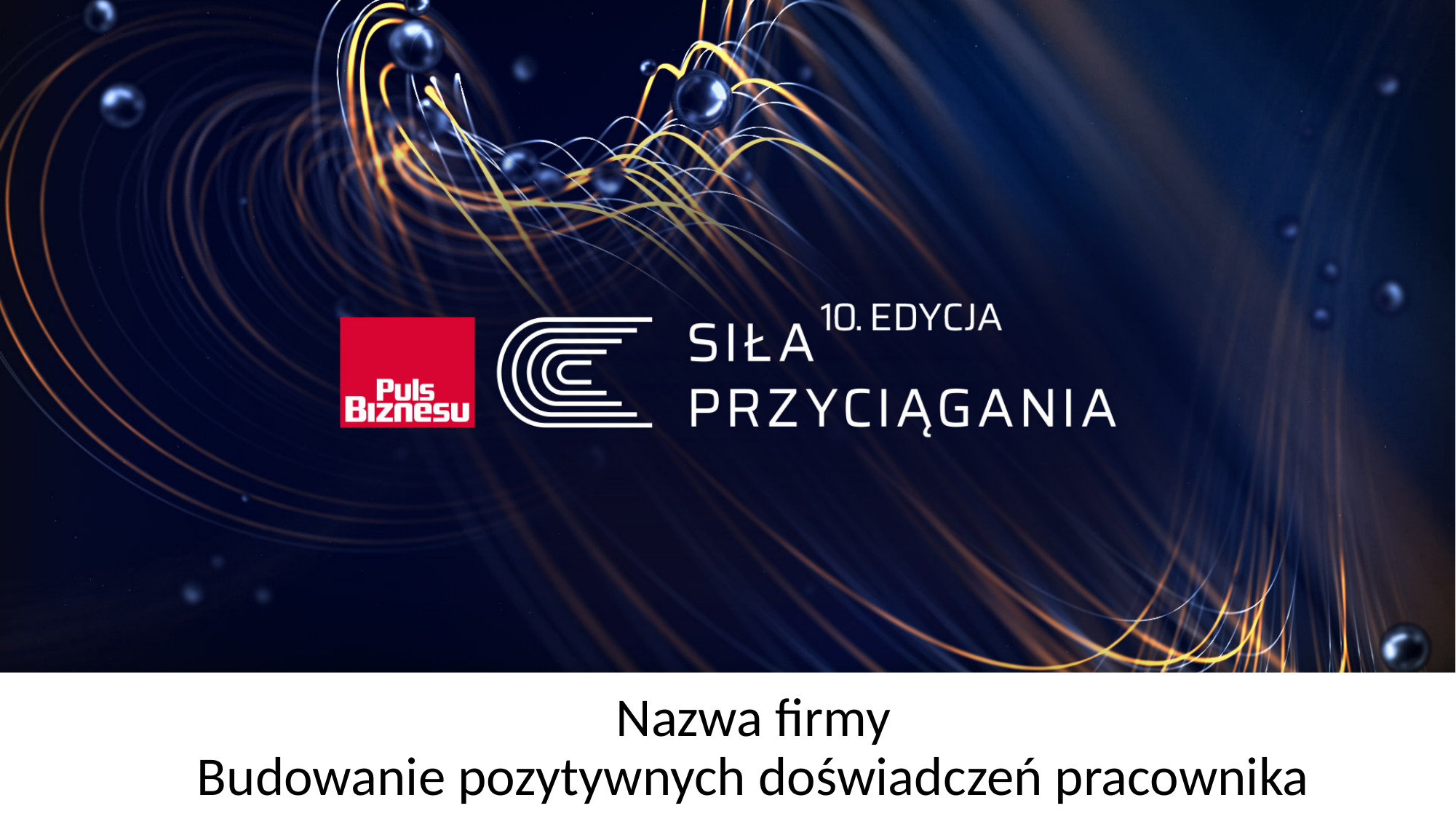

# Nazwa firmy Budowanie pozytywnych doświadczeń pracownika